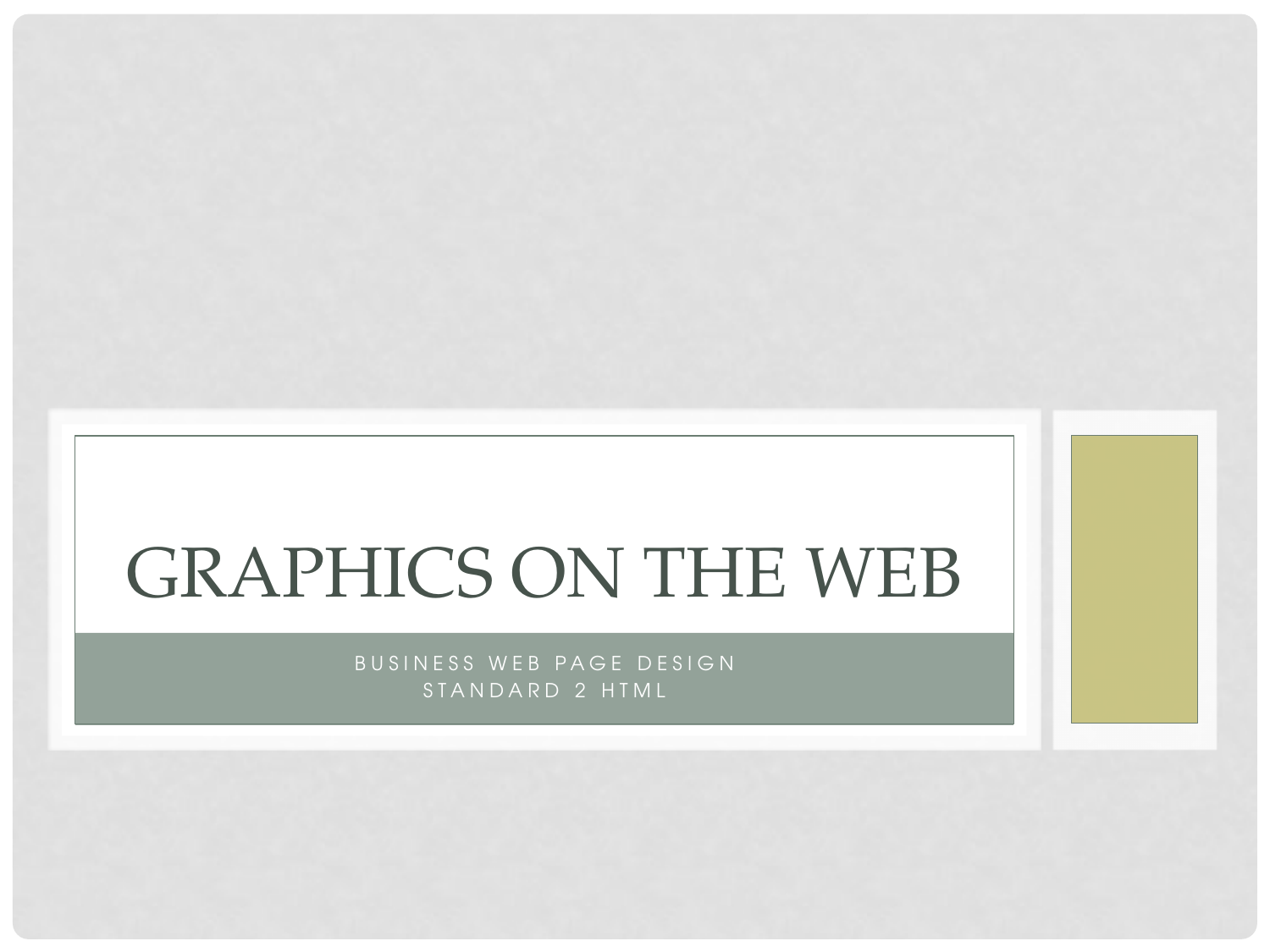

# Graphics on the Web
Business Web Page Design
Standard 2 HTML